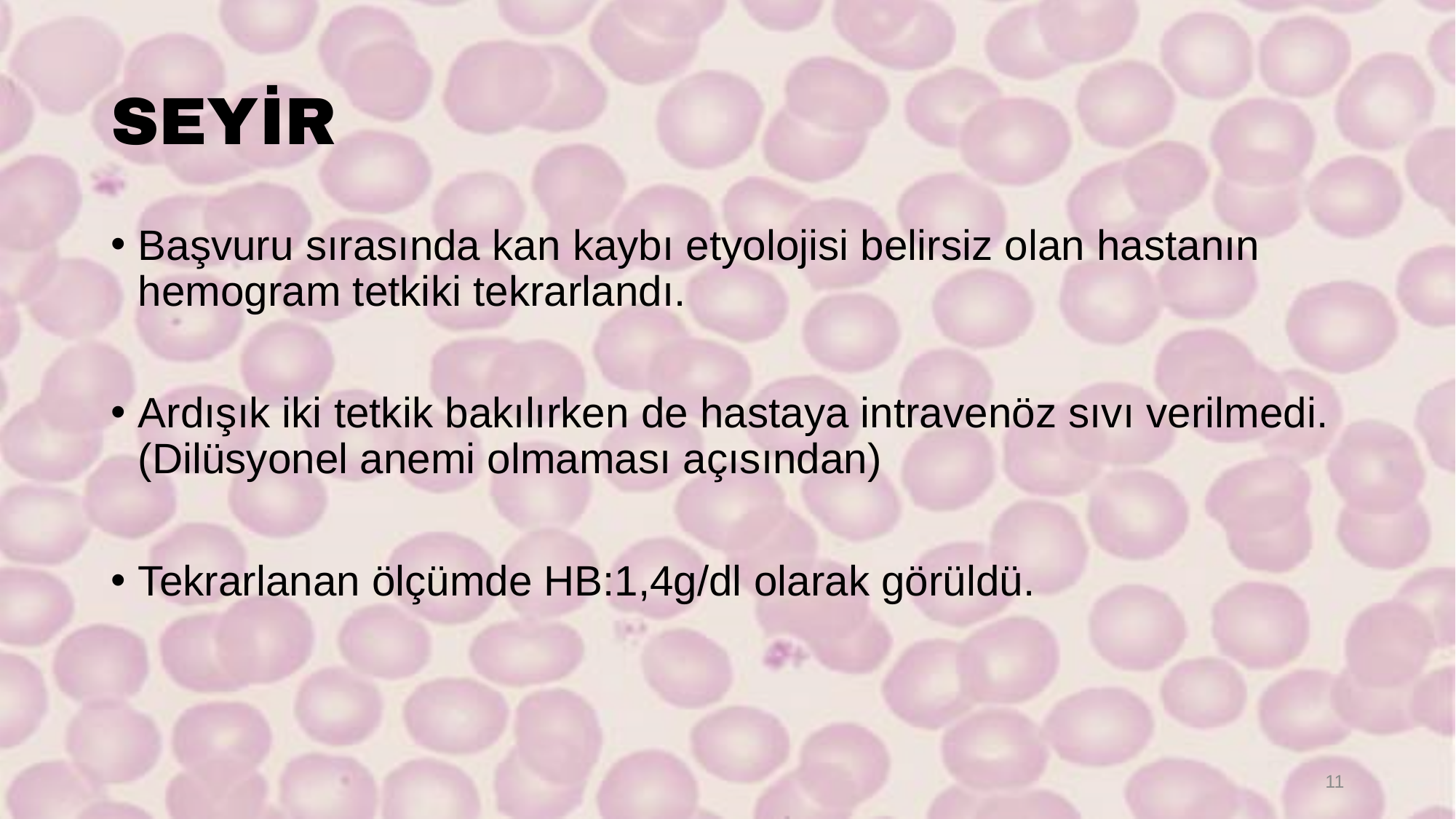

# SEYİR
Başvuru sırasında kan kaybı etyolojisi belirsiz olan hastanın hemogram tetkiki tekrarlandı.

Ardışık iki tetkik bakılırken de hastaya intravenöz sıvı verilmedi. (Dilüsyonel anemi olmaması açısından)

Tekrarlanan ölçümde HB:1,4g/dl olarak görüldü.

11